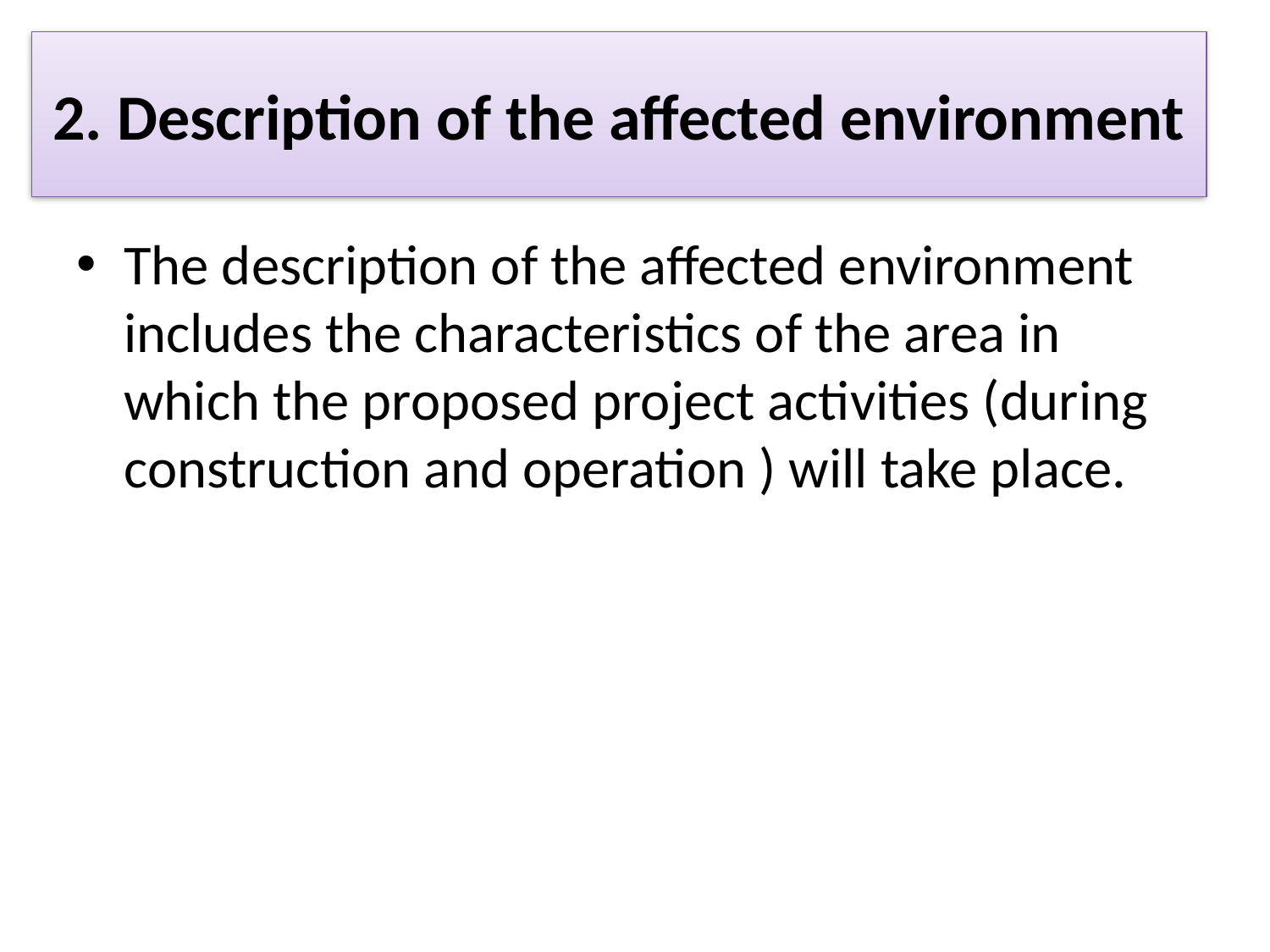

# 2. Description of the affected environment
The description of the affected environment includes the characteristics of the area in which the proposed project activities (during construction and operation ) will take place.